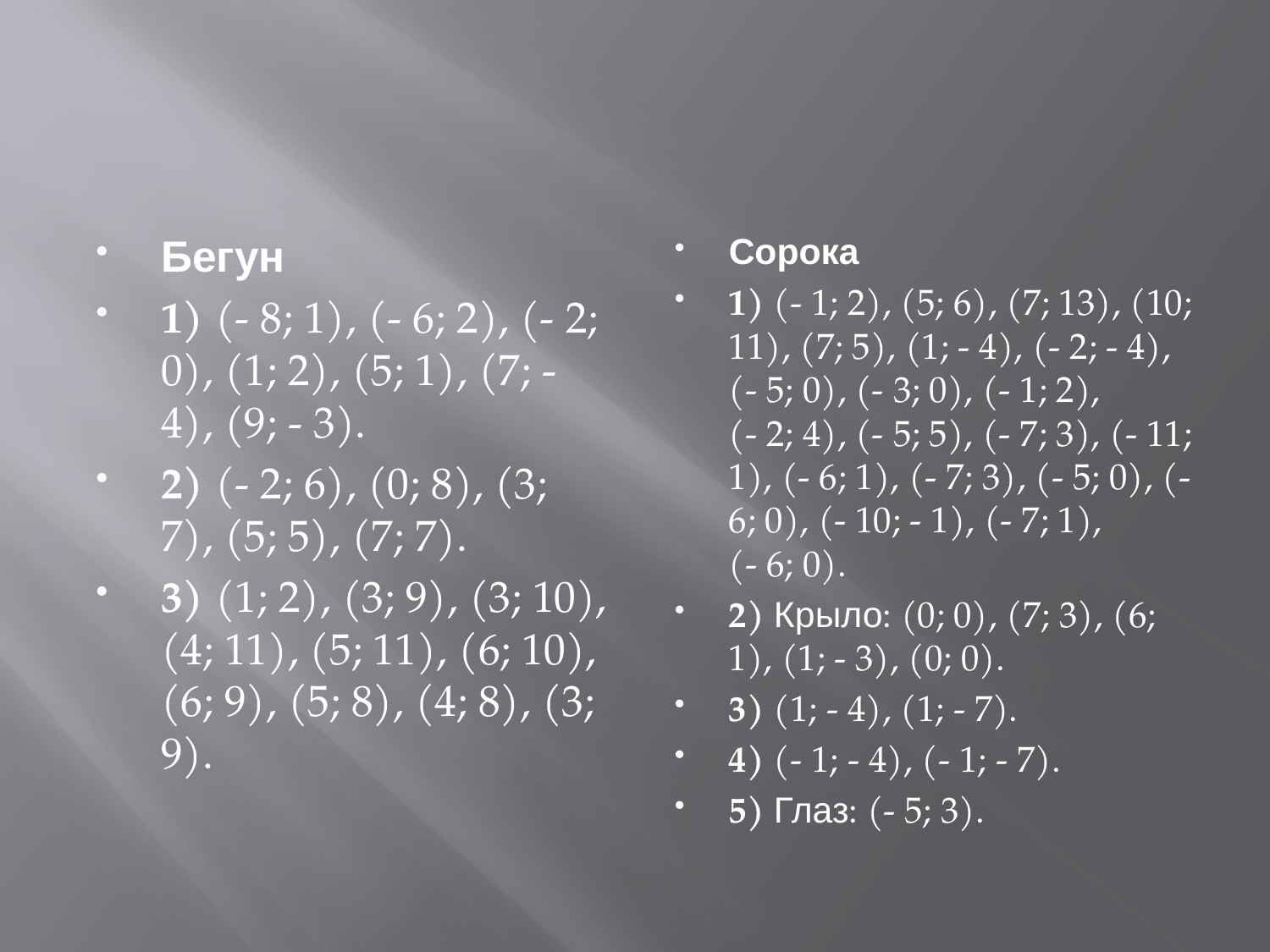

#
Бегун
1) (- 8; 1), (- 6; 2), (- 2; 0), (1; 2), (5; 1), (7; - 4), (9; - 3).
2) (- 2; 6), (0; 8), (3; 7), (5; 5), (7; 7).
3) (1; 2), (3; 9), (3; 10), (4; 11), (5; 11), (6; 10), (6; 9), (5; 8), (4; 8), (3; 9).

Сорока
1) (- 1; 2), (5; 6), (7; 13), (10; 11), (7; 5), (1; - 4), (- 2; - 4), (- 5; 0), (- 3; 0), (- 1; 2),
(- 2; 4), (- 5; 5), (- 7; 3), (- 11; 1), (- 6; 1), (- 7; 3), (- 5; 0), (- 6; 0), (- 10; - 1), (- 7; 1),
(- 6; 0).
2) Крыло: (0; 0), (7; 3), (6; 1), (1; - 3), (0; 0).
3) (1; - 4), (1; - 7).
4) (- 1; - 4), (- 1; - 7).
5) Глаз: (- 5; 3).